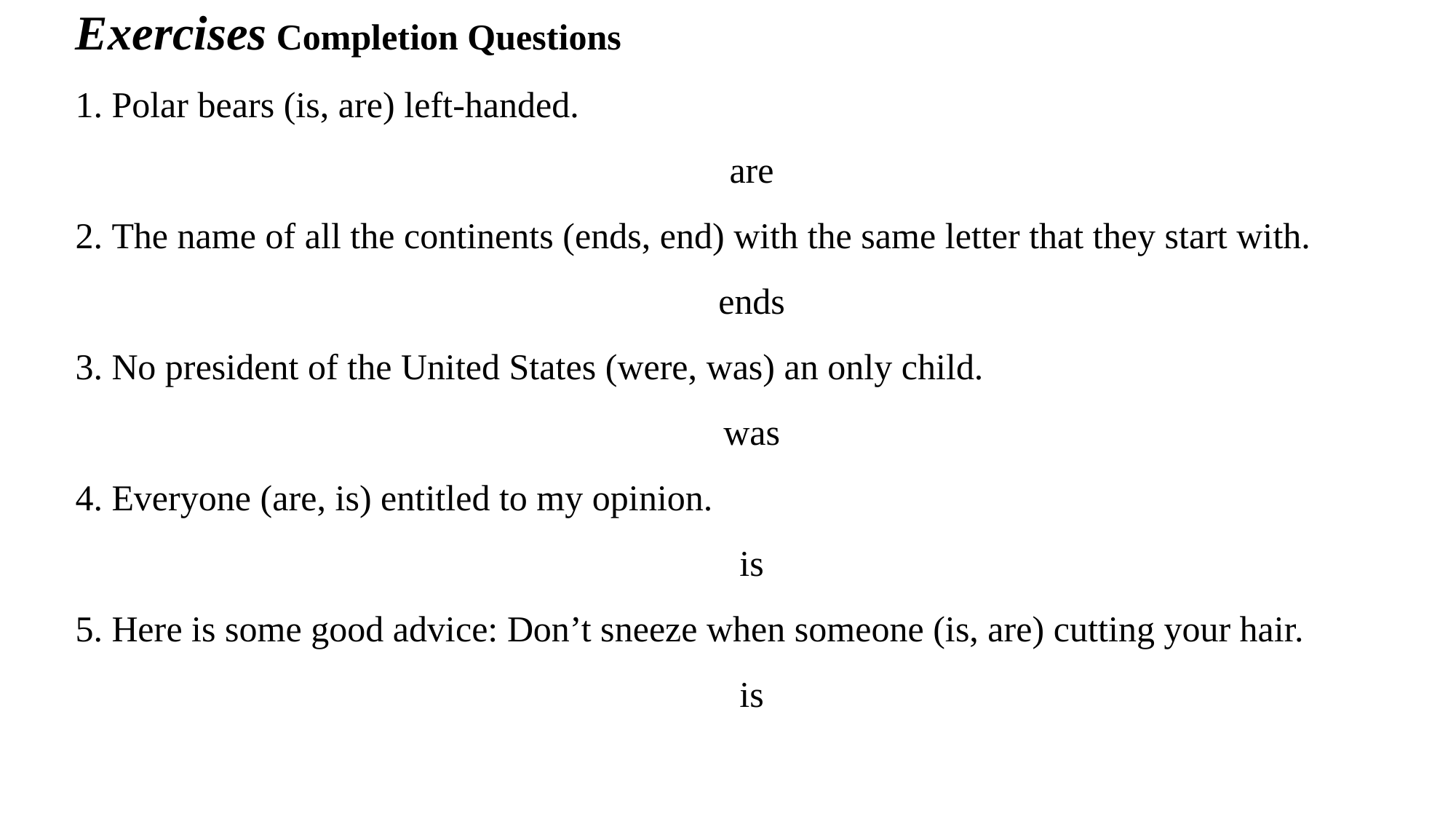

Exercises Completion Questions
1. Polar bears (is, are) left-handed.
are
2. The name of all the continents (ends, end) with the same letter that they start with.
ends
3. No president of the United States (were, was) an only child.
was
4. Everyone (are, is) entitled to my opinion.
is
5. Here is some good advice: Don’t sneeze when someone (is, are) cutting your hair.
is